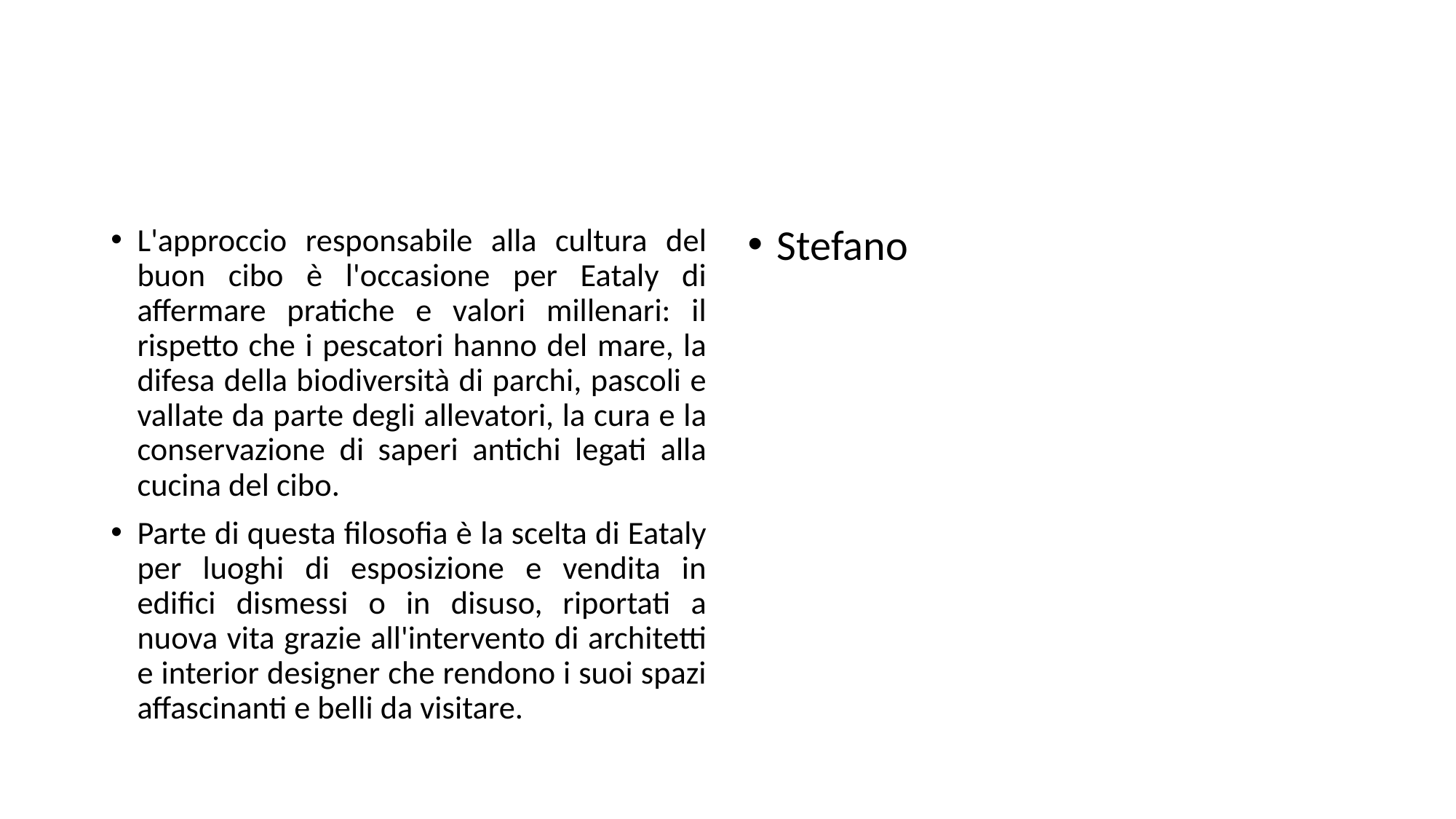

#
L'approccio responsabile alla cultura del buon cibo è l'occasione per Eataly di affermare pratiche e valori millenari: il rispetto che i pescatori hanno del mare, la difesa della biodiversità di parchi, pascoli e vallate da parte degli allevatori, la cura e la conservazione di saperi antichi legati alla cucina del cibo.
Parte di questa filosofia è la scelta di Eataly per luoghi di esposizione e vendita in edifici dismessi o in disuso, riportati a nuova vita grazie all'intervento di architetti e interior designer che rendono i suoi spazi affascinanti e belli da visitare.
Stefano